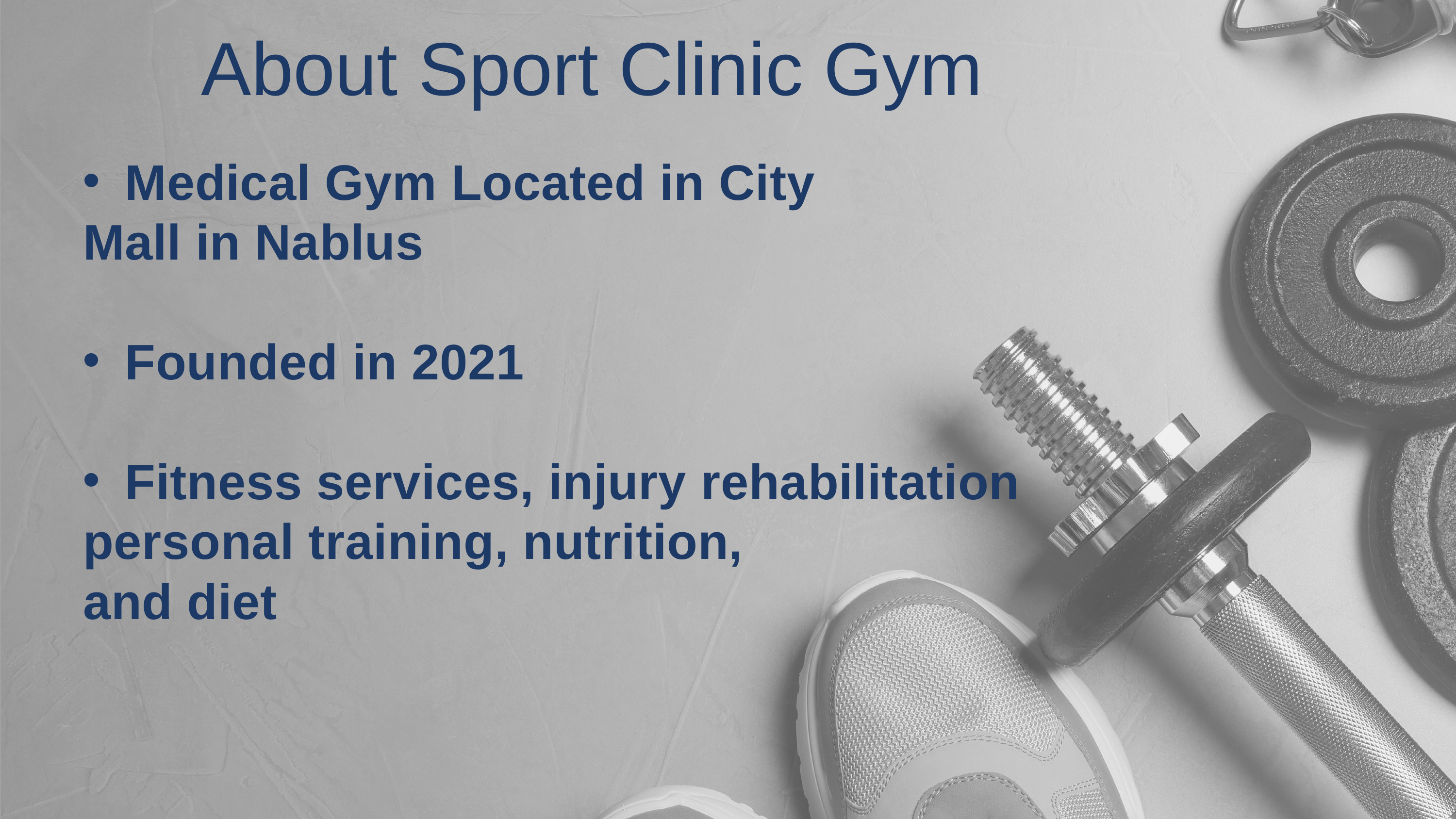

About Sport Clinic Gym
Medical Gym Located in City
   Mall in Nablus

Founded in 2021

Fitness services, injury rehabilitation
   personal training, nutrition,
   and diet